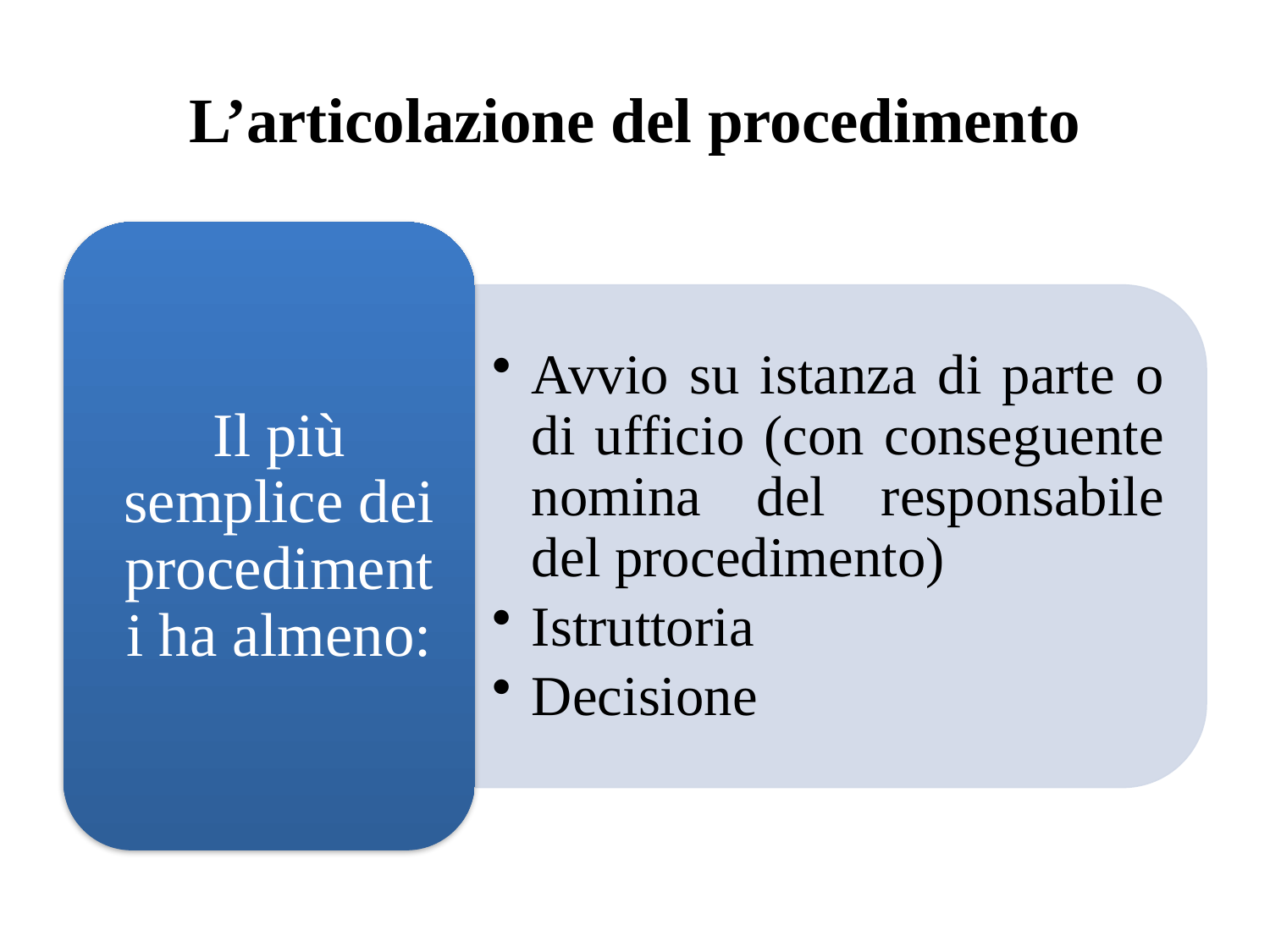

# L’articolazione del procedimento
Avvio su istanza di parte o di ufficio (con conseguente nomina del responsabile del procedimento)
Istruttoria
Decisione
Il più semplice dei procedimenti ha almeno: